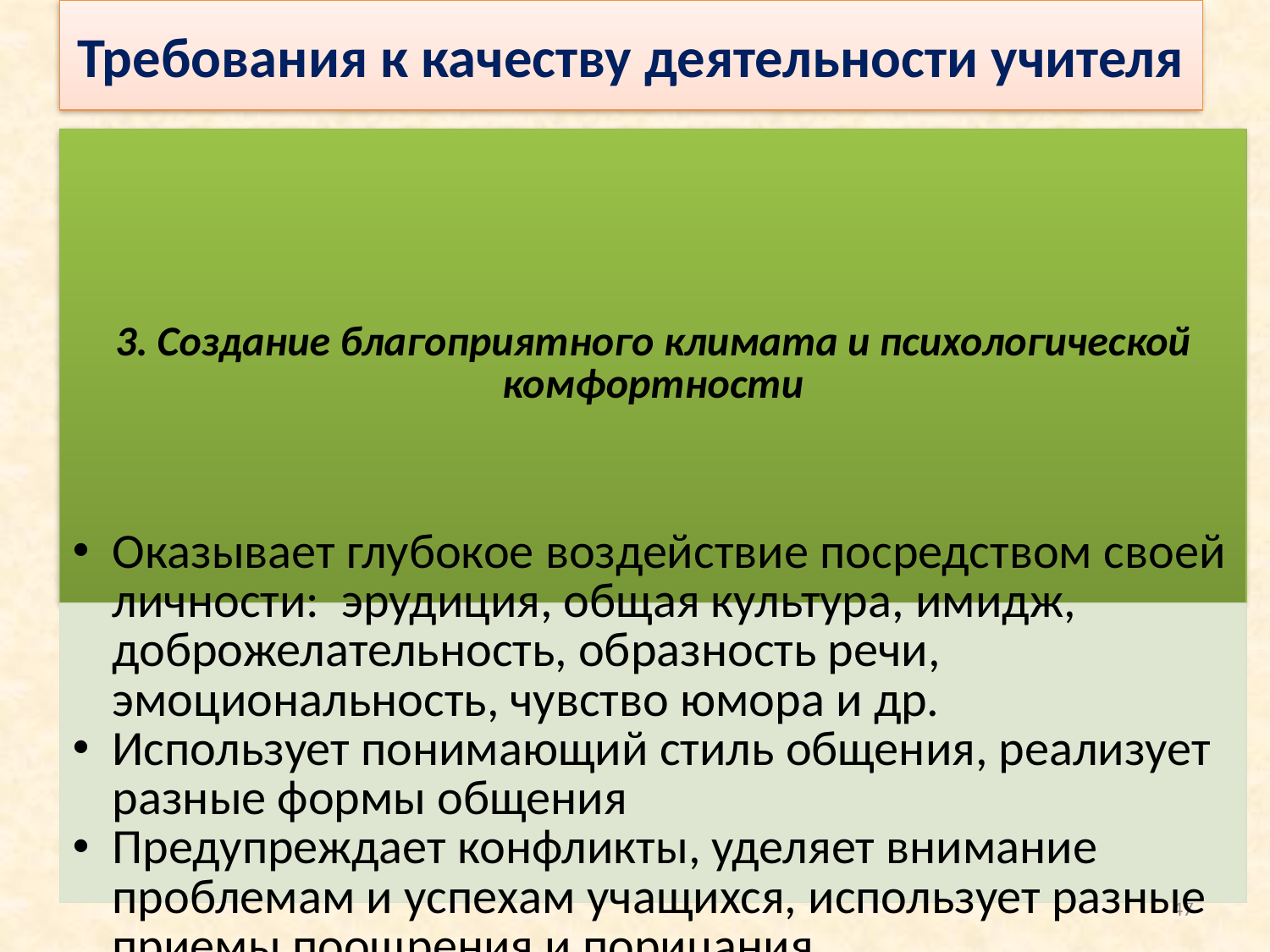

# Требования к качеству деятельности учителя
3. Создание благоприятного климата и психологической комфортности
Оказывает глубокое воздействие посредством своей личности:  эрудиция, общая культура, имидж, доброжелательность, образность речи, эмоциональность, чувство юмора и др.
Использует понимающий стиль общения, реализует разные формы общения
47